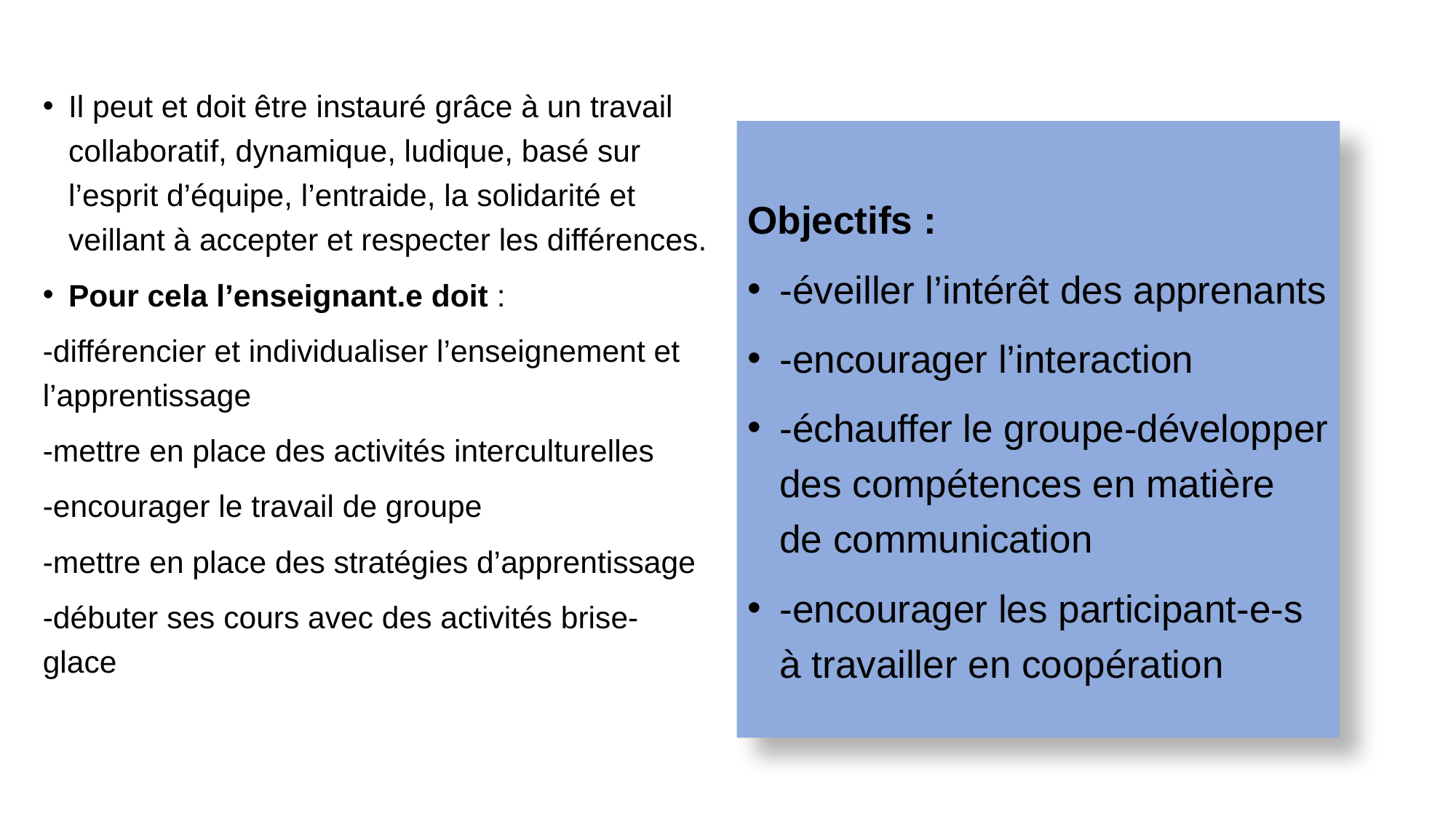

Il peut et doit être instauré grâce à un travail collaboratif, dynamique, ludique, basé sur l’esprit d’équipe, l’entraide, la solidarité et veillant à accepter et respecter les différences.
Pour cela l’enseignant.e doit :
-différencier et individualiser l’enseignement et l’apprentissage
-mettre en place des activités interculturelles
-encourager le travail de groupe
-mettre en place des stratégies d’apprentissage
-débuter ses cours avec des activités brise-glace

Objectifs :
-éveiller l’intérêt des apprenants
-encourager l’interaction
-échauffer le groupe-développer des compétences en matière de communication
-encourager les participant-e-s à travailler en coopération